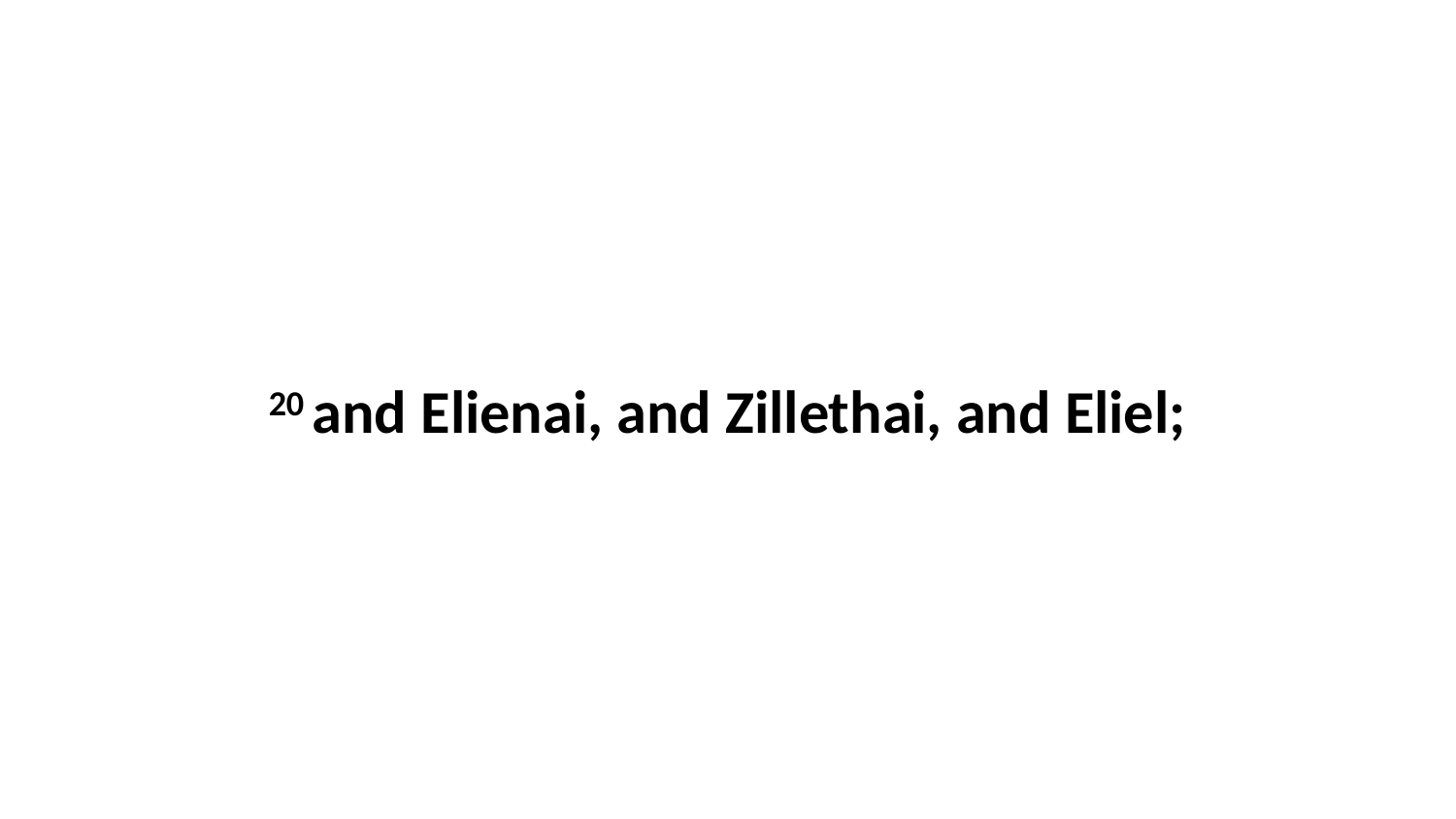

20 and Elienai, and Zillethai, and Eliel;